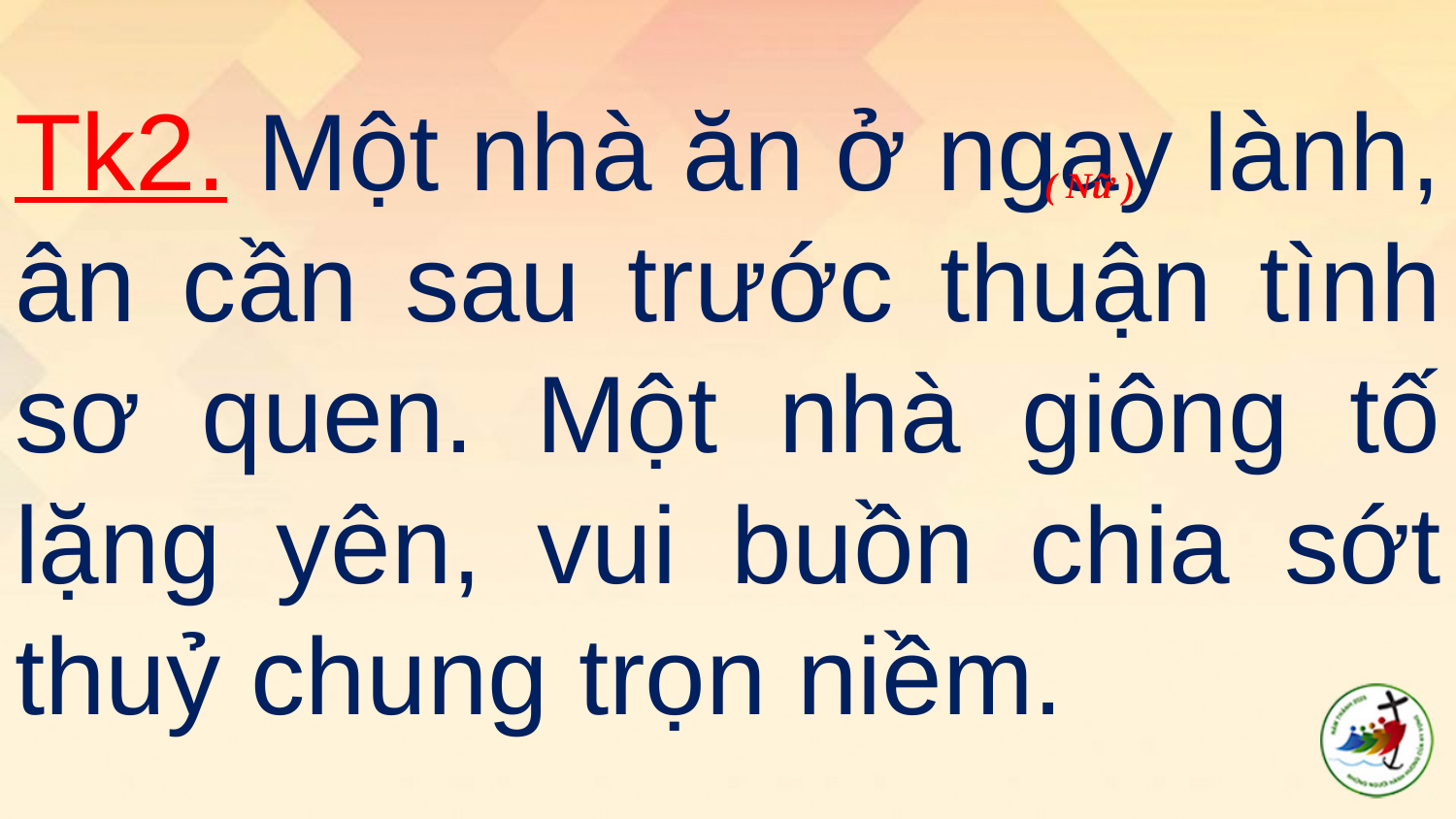

# Tk2. Một nhà ăn ở ngay lành, ân cần sau trước thuận tình sơ quen. Một nhà giông tố lặng yên, vui buồn chia sớt thuỷ chung trọn niềm.
( Nữ )